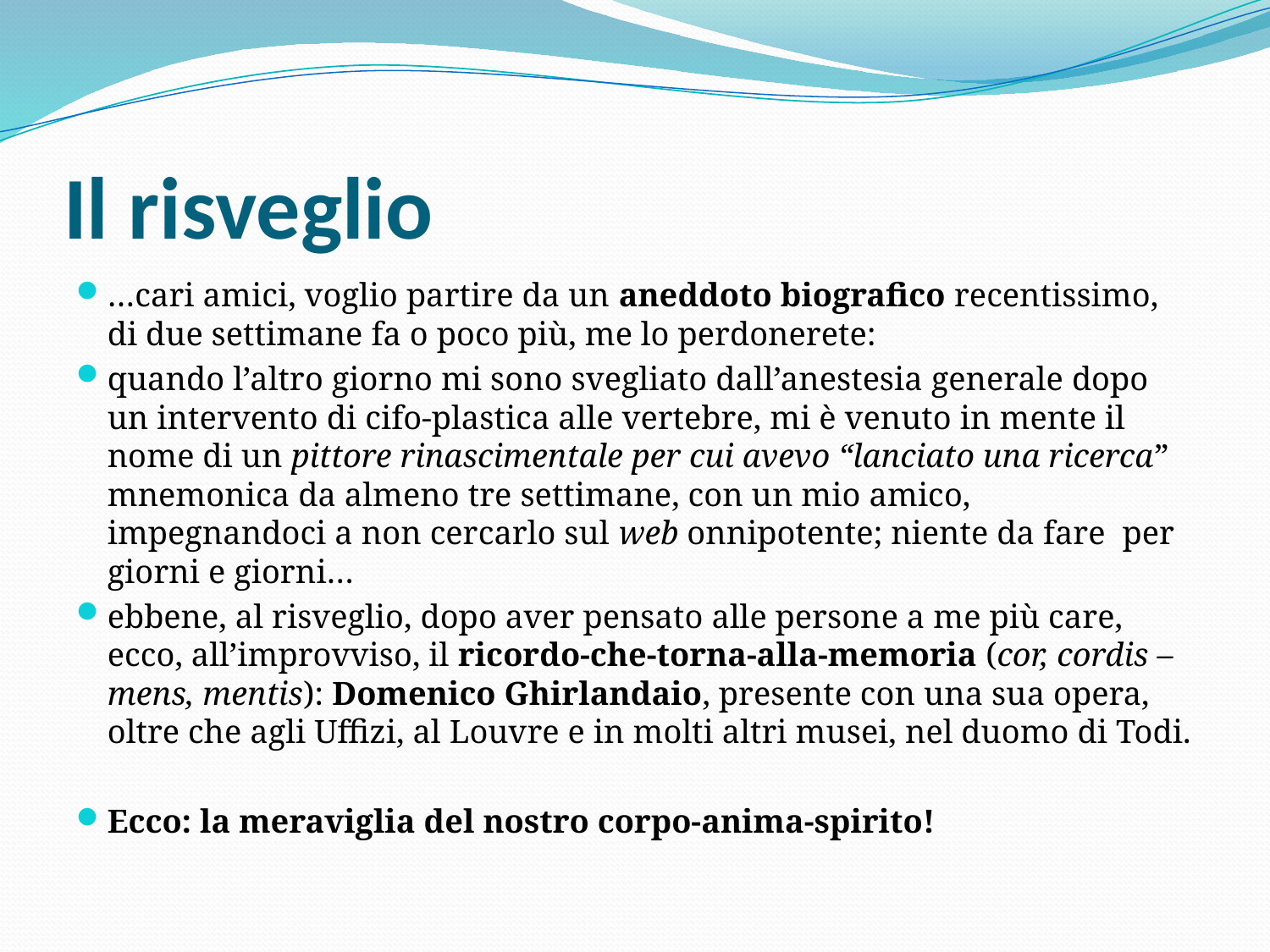

# Il risveglio
…cari amici, voglio partire da un aneddoto biografico recentissimo, di due settimane fa o poco più, me lo perdonerete:
quando l’altro giorno mi sono svegliato dall’anestesia generale dopo un intervento di cifo-plastica alle vertebre, mi è venuto in mente il nome di un pittore rinascimentale per cui avevo “lanciato una ricerca” mnemonica da almeno tre settimane, con un mio amico, impegnandoci a non cercarlo sul web onnipotente; niente da fare  per giorni e giorni…
ebbene, al risveglio, dopo aver pensato alle persone a me più care, ecco, all’improvviso, il ricordo-che-torna-alla-memoria (cor, cordis – mens, mentis): Domenico Ghirlandaio, presente con una sua opera, oltre che agli Uffizi, al Louvre e in molti altri musei, nel duomo di Todi.

Ecco: la meraviglia del nostro corpo-anima-spirito!